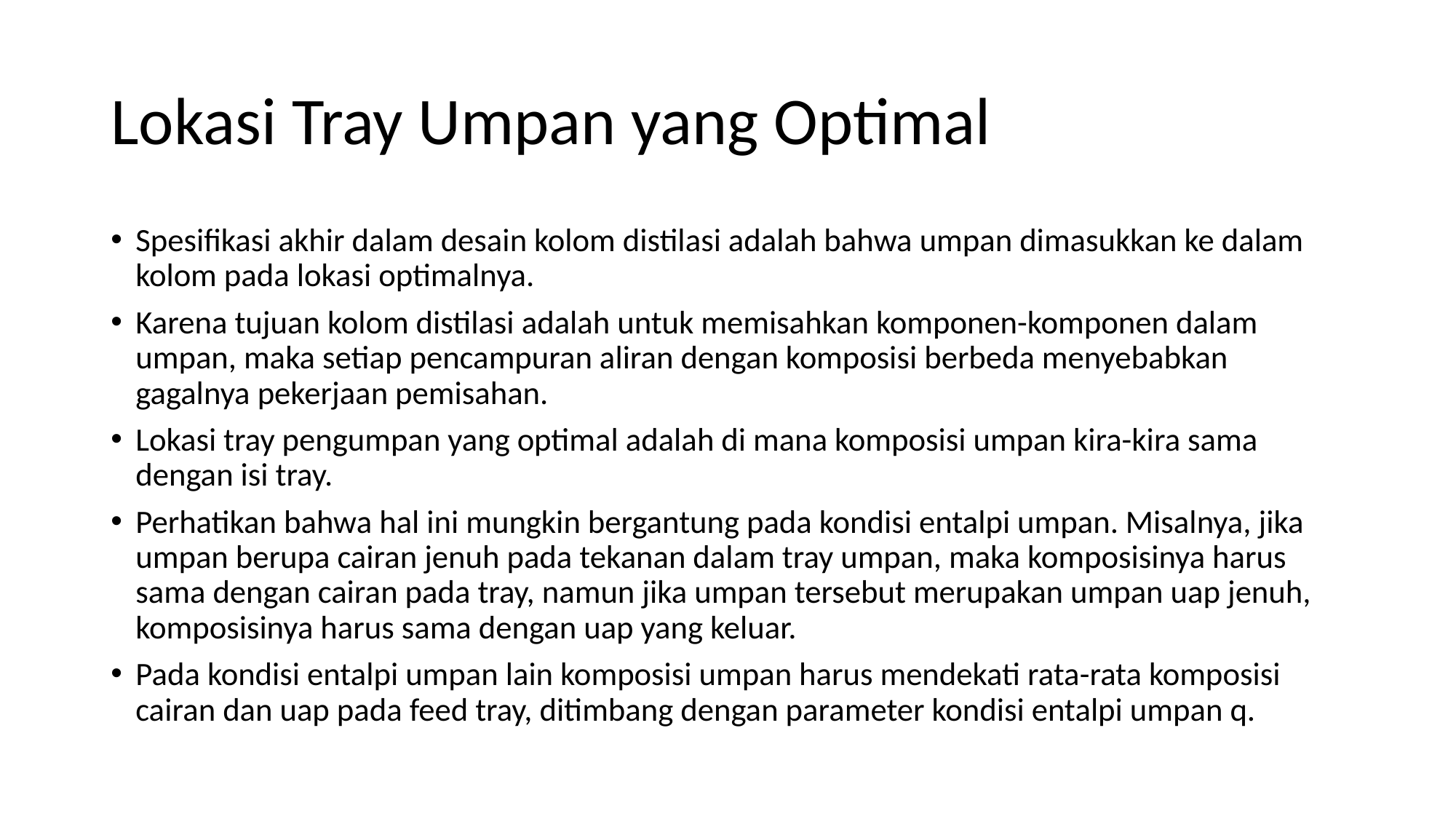

# Lokasi Tray Umpan yang Optimal
Spesifikasi akhir dalam desain kolom distilasi adalah bahwa umpan dimasukkan ke dalam kolom pada lokasi optimalnya.
Karena tujuan kolom distilasi adalah untuk memisahkan komponen-komponen dalam umpan, maka setiap pencampuran aliran dengan komposisi berbeda menyebabkan gagalnya pekerjaan pemisahan.
Lokasi tray pengumpan yang optimal adalah di mana komposisi umpan kira-kira sama dengan isi tray.
Perhatikan bahwa hal ini mungkin bergantung pada kondisi entalpi umpan. Misalnya, jika umpan berupa cairan jenuh pada tekanan dalam tray umpan, maka komposisinya harus sama dengan cairan pada tray, namun jika umpan tersebut merupakan umpan uap jenuh, komposisinya harus sama dengan uap yang keluar.
Pada kondisi entalpi umpan lain komposisi umpan harus mendekati rata-rata komposisi cairan dan uap pada feed tray, ditimbang dengan parameter kondisi entalpi umpan q.